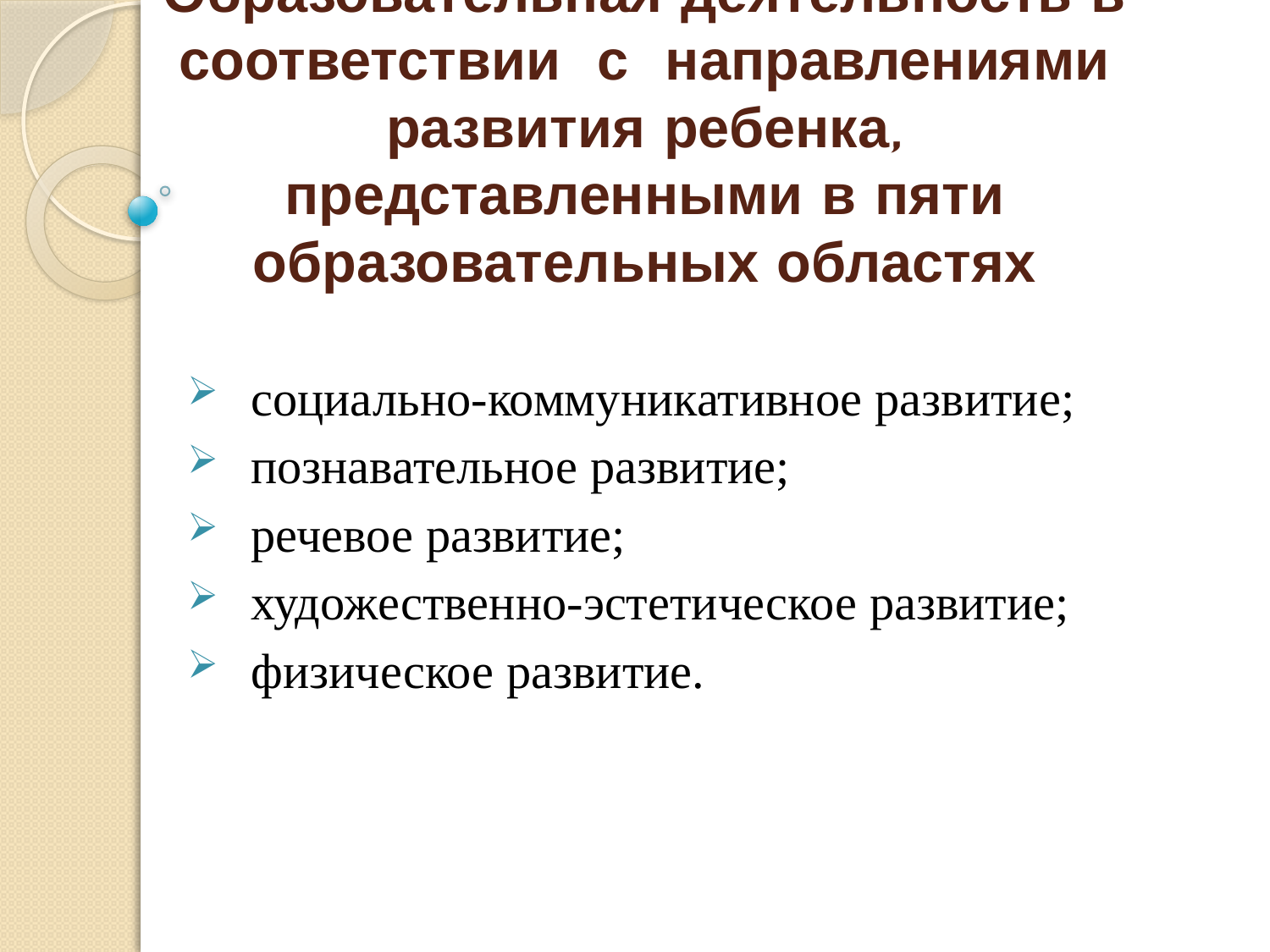

# Образовательная деятельность в соответствии  с  направлениями развития ребенка, представленными в пяти образовательных областях
социально-коммуникативное развитие;
познавательное развитие;
речевое развитие;
художественно-эстетическое развитие;
физическое развитие.